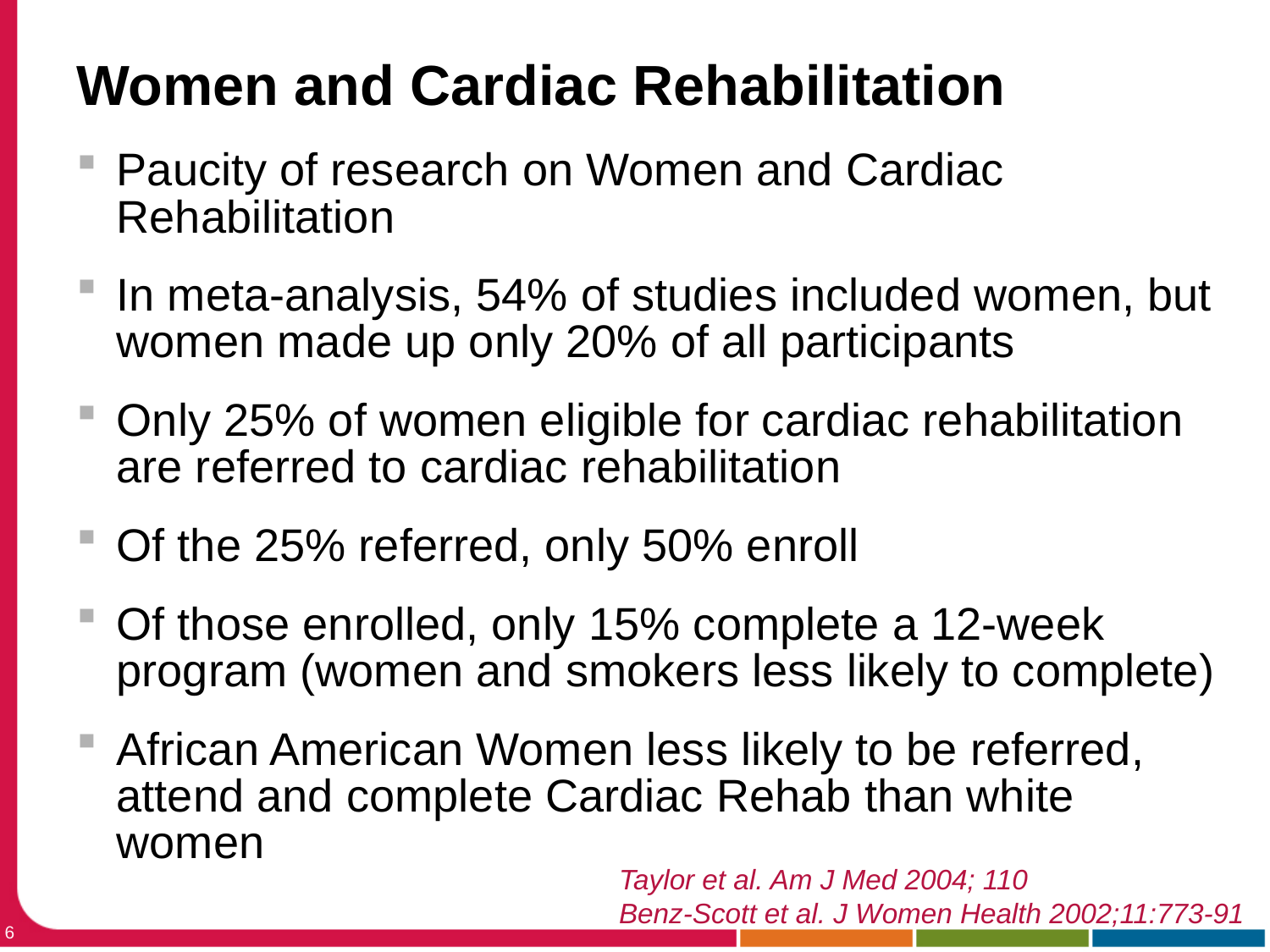

# Women and Cardiac Rehabilitation
Paucity of research on Women and Cardiac Rehabilitation
In meta-analysis, 54% of studies included women, but women made up only 20% of all participants
Only 25% of women eligible for cardiac rehabilitation are referred to cardiac rehabilitation
Of the 25% referred, only 50% enroll
Of those enrolled, only 15% complete a 12-week program (women and smokers less likely to complete)
African American Women less likely to be referred, attend and complete Cardiac Rehab than white women

Taylor et al. Am J Med 2004; 110
Benz-Scott et al. J Women Health 2002;11:773-91
6